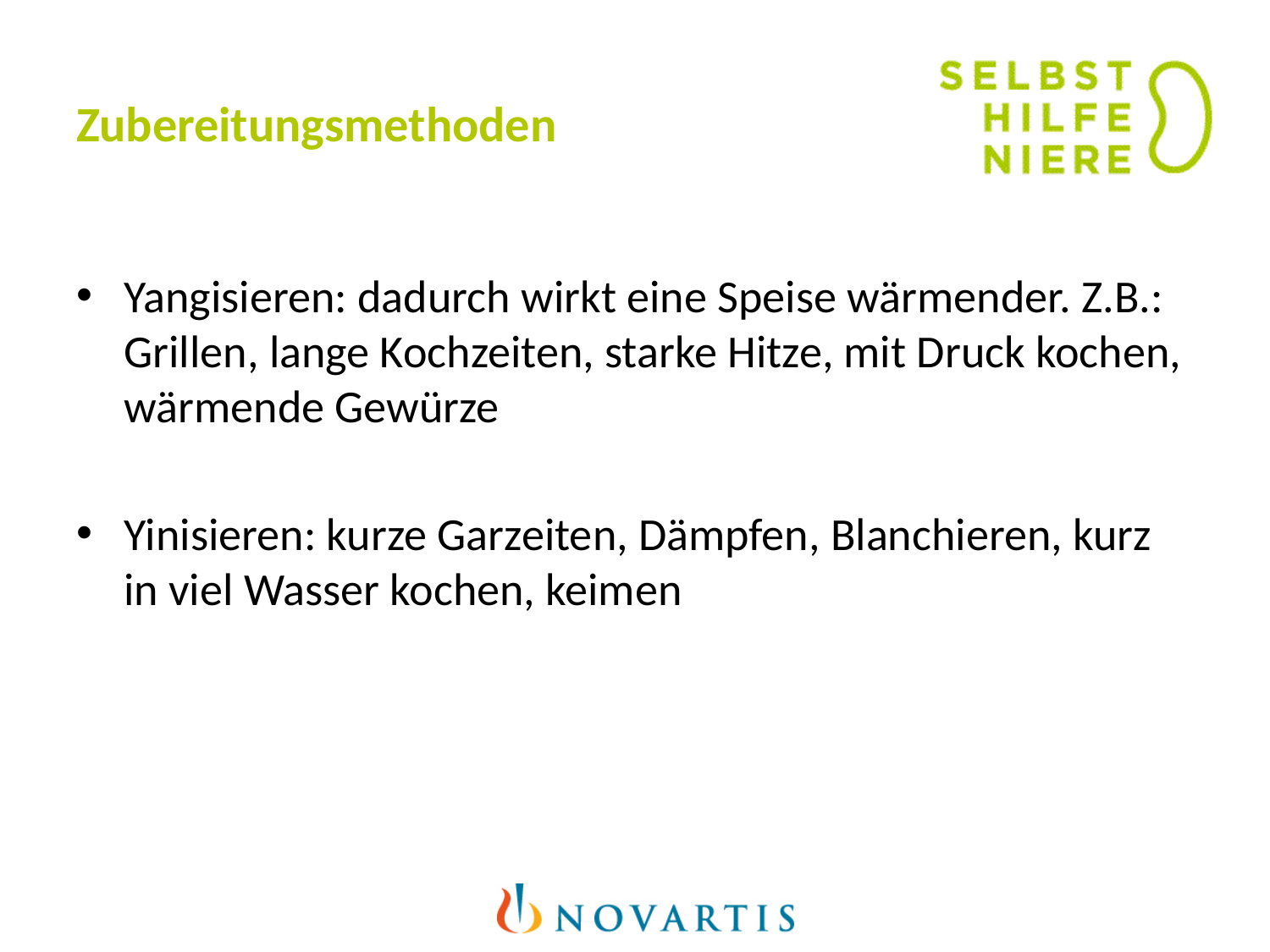

# Zubereitungsmethoden
Yangisieren: dadurch wirkt eine Speise wärmender. Z.B.: Grillen, lange Kochzeiten, starke Hitze, mit Druck kochen, wärmende Gewürze

Yinisieren: kurze Garzeiten, Dämpfen, Blanchieren, kurz in viel Wasser kochen, keimen